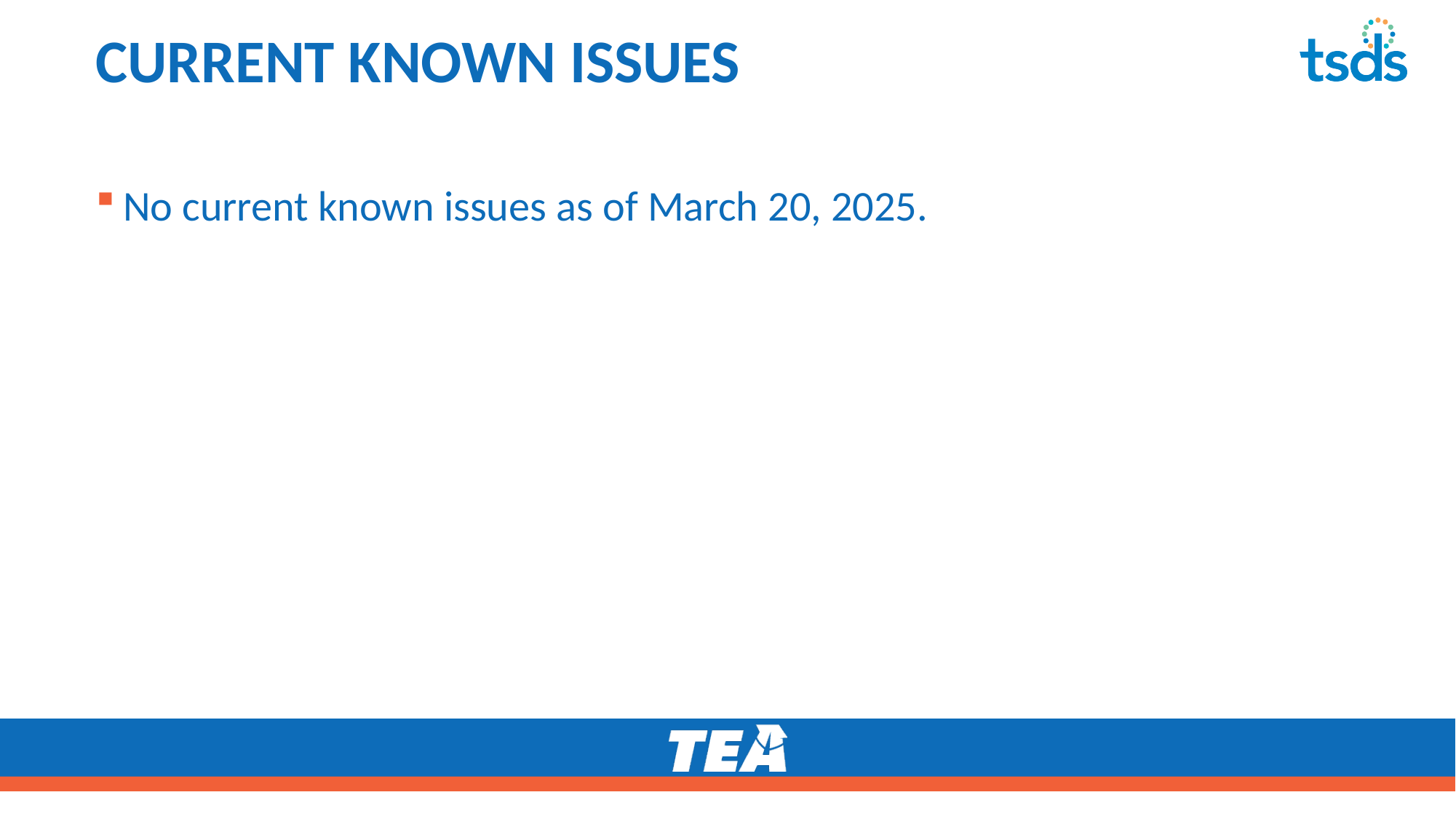

# CURRENT KNOWN ISSUES  1

No current known issues as of March 20, 2025.